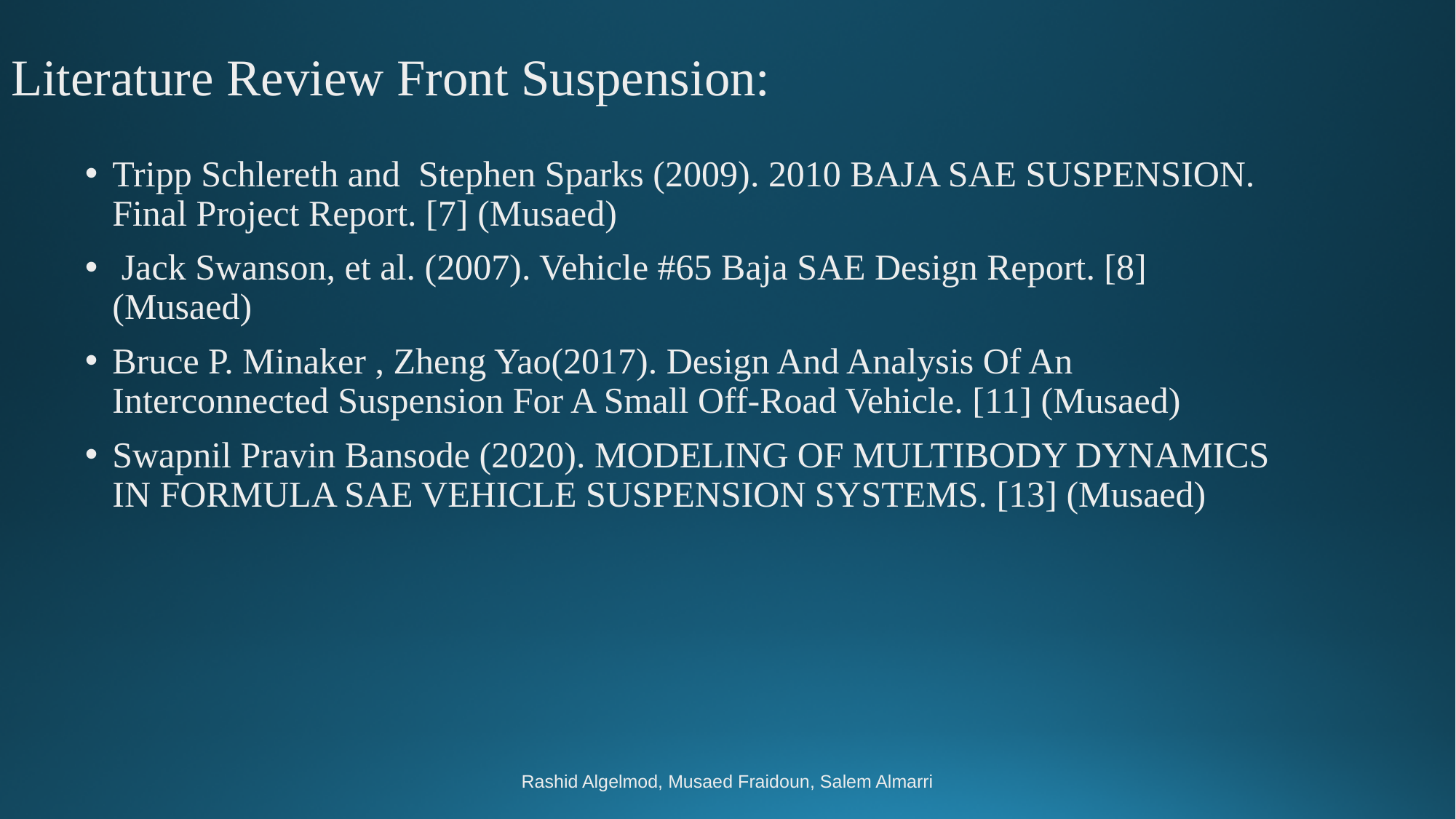

# Literature Review Front Suspension:
Tripp Schlereth and  Stephen Sparks (2009). 2010 BAJA SAE SUSPENSION. Final Project Report. [7] (Musaed)
 Jack Swanson, et al. (2007). Vehicle #65 Baja SAE Design Report. [8] (Musaed)
Bruce P. Minaker , Zheng Yao(2017). Design And Analysis Of An Interconnected Suspension For A Small Off-Road Vehicle. [11] (Musaed)
Swapnil Pravin Bansode (2020). MODELING OF MULTIBODY DYNAMICS IN FORMULA SAE VEHICLE SUSPENSION SYSTEMS. [13] (Musaed)
Rashid Algelmod, Musaed Fraidoun, Salem Almarri